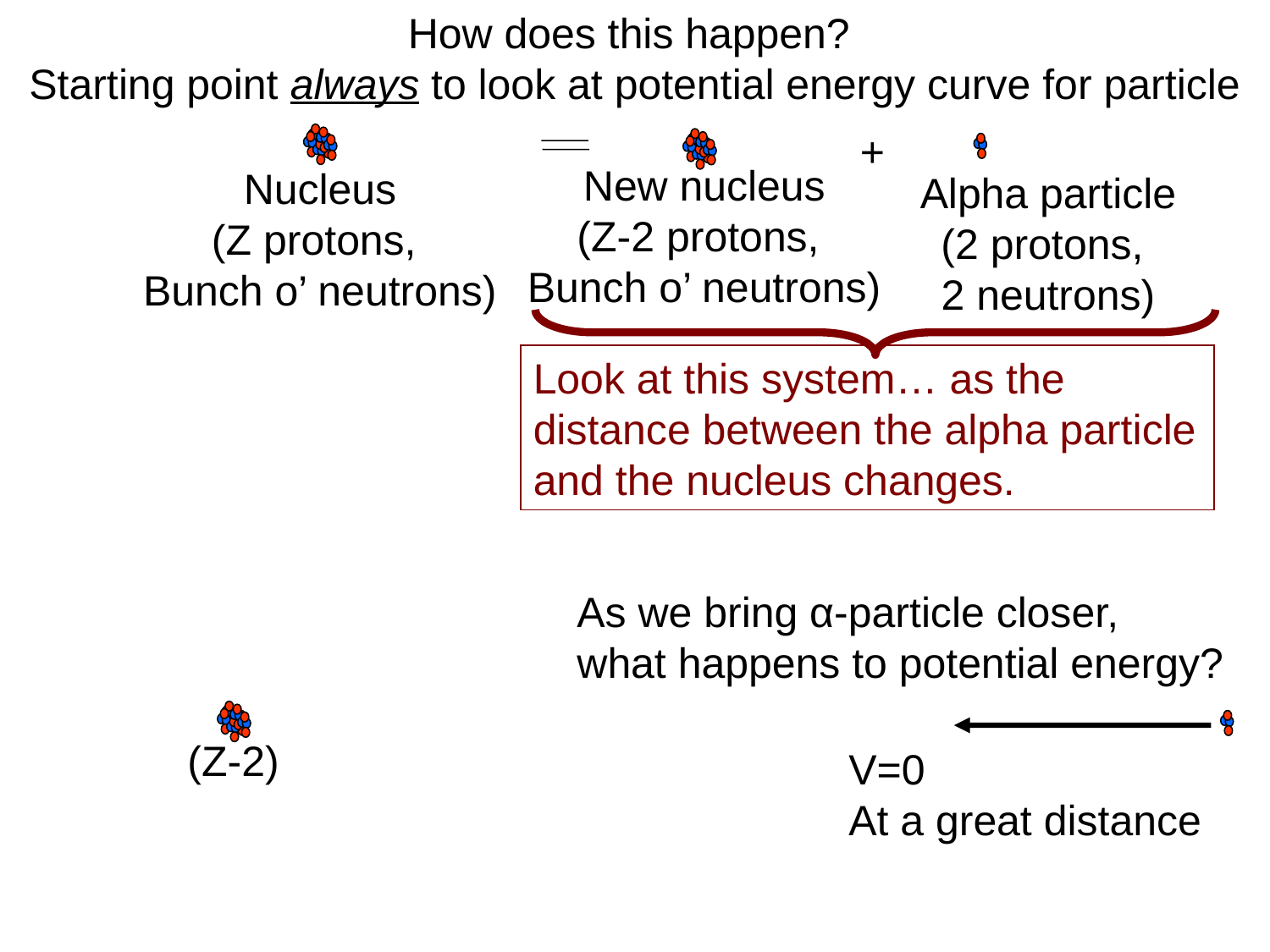

How does this happen?
Starting point always to look at potential energy curve for particle

+

New nucleus
(Z-2 protons,
Bunch o’ neutrons)
Nucleus
(Z protons,
Bunch o’ neutrons)
Alpha particle
(2 protons,
2 neutrons)
Look at this system… as the distance between the alpha particle and the nucleus changes.
As we bring α-particle closer,
what happens to potential energy?

(Z-2)
V=0
At a great distance